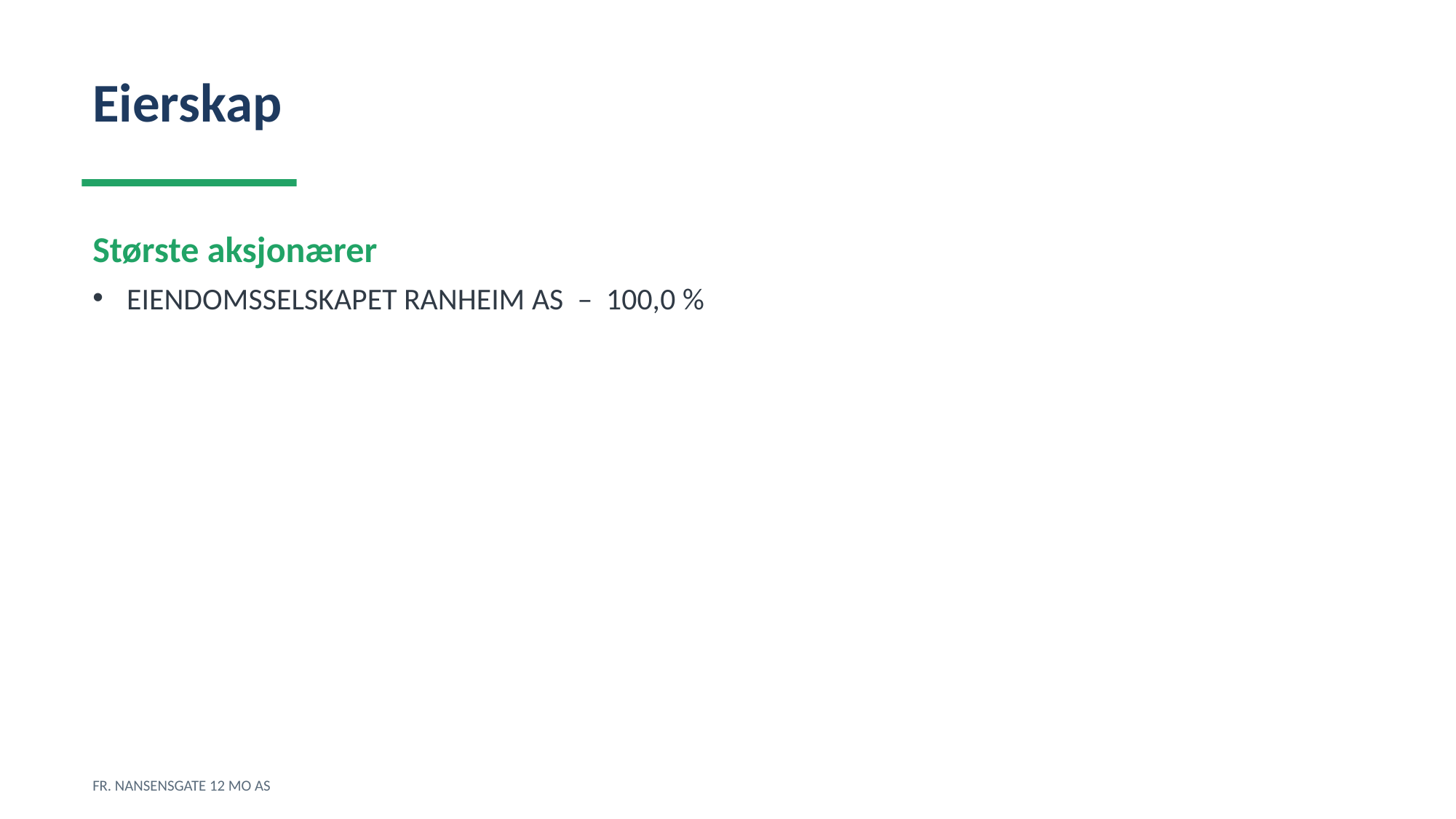

Eierskap

Største aksjonærer
EIENDOMSSELSKAPET RANHEIM AS  –  100,0 %
FR. NANSENSGATE 12 MO AS